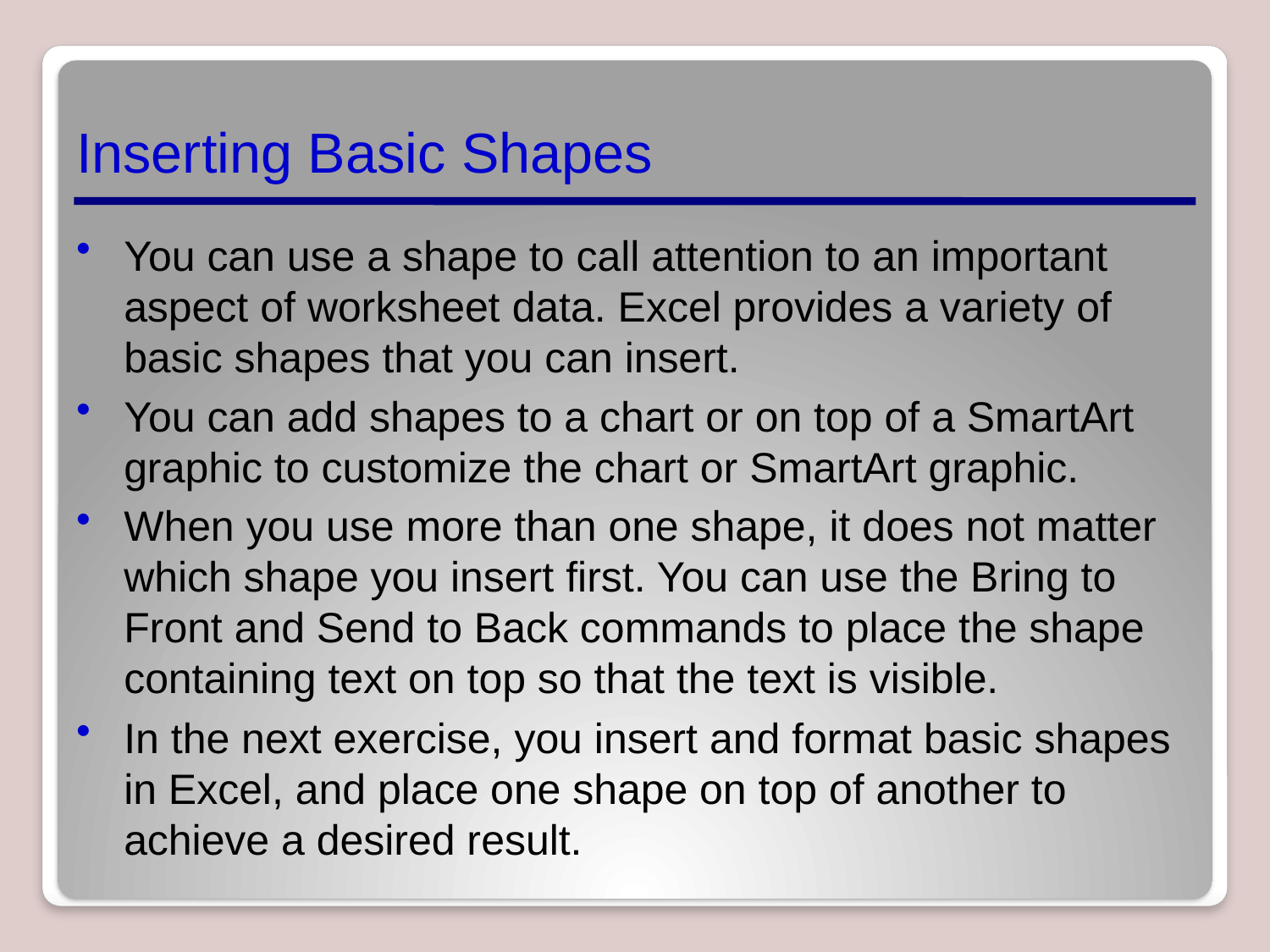

# Inserting Basic Shapes
You can use a shape to call attention to an important aspect of worksheet data. Excel provides a variety of basic shapes that you can insert.
You can add shapes to a chart or on top of a SmartArt graphic to customize the chart or SmartArt graphic.
When you use more than one shape, it does not matter which shape you insert first. You can use the Bring to Front and Send to Back commands to place the shape containing text on top so that the text is visible.
In the next exercise, you insert and format basic shapes in Excel, and place one shape on top of another to achieve a desired result.